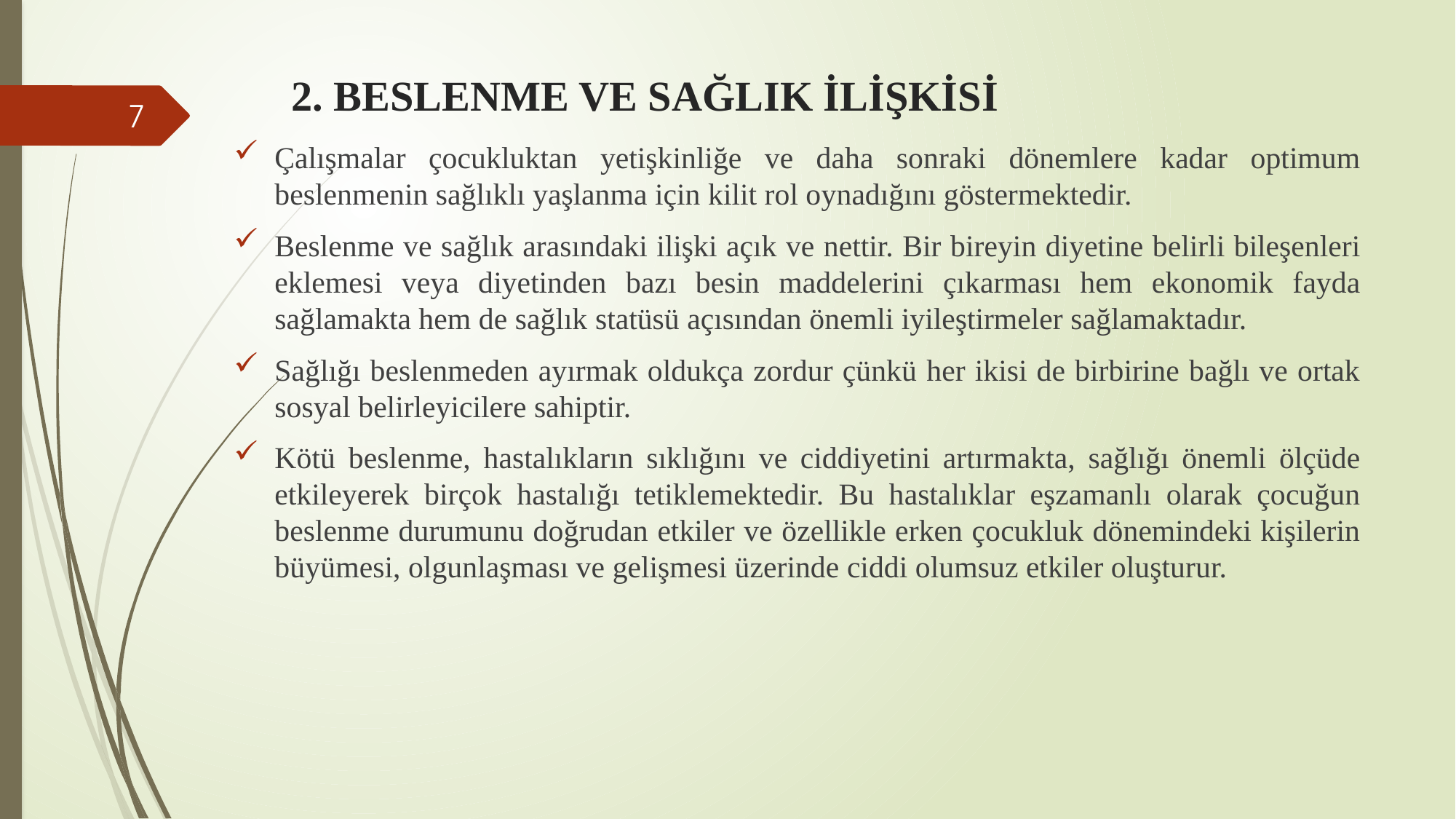

# 2. BESLENME VE SAĞLIK İLİŞKİSİ
7
Çalışmalar çocukluktan yetişkinliğe ve daha sonraki dönemlere kadar optimum beslenmenin sağlıklı yaşlanma için kilit rol oynadığını göstermektedir.
Beslenme ve sağlık arasındaki ilişki açık ve nettir. Bir bireyin diyetine belirli bileşenleri eklemesi veya diyetinden bazı besin maddelerini çıkarması hem ekonomik fayda sağlamakta hem de sağlık statüsü açısından önemli iyileştirmeler sağlamaktadır.
Sağlığı beslenmeden ayırmak oldukça zordur çünkü her ikisi de birbirine bağlı ve ortak sosyal belirleyicilere sahiptir.
Kötü beslenme, hastalıkların sıklığını ve ciddiyetini artırmakta, sağlığı önemli ölçüde etkileyerek birçok hastalığı tetiklemektedir. Bu hastalıklar eşzamanlı olarak çocuğun beslenme durumunu doğrudan etkiler ve özellikle erken çocukluk dönemindeki kişilerin büyümesi, olgunlaşması ve gelişmesi üzerinde ciddi olumsuz etkiler oluşturur.